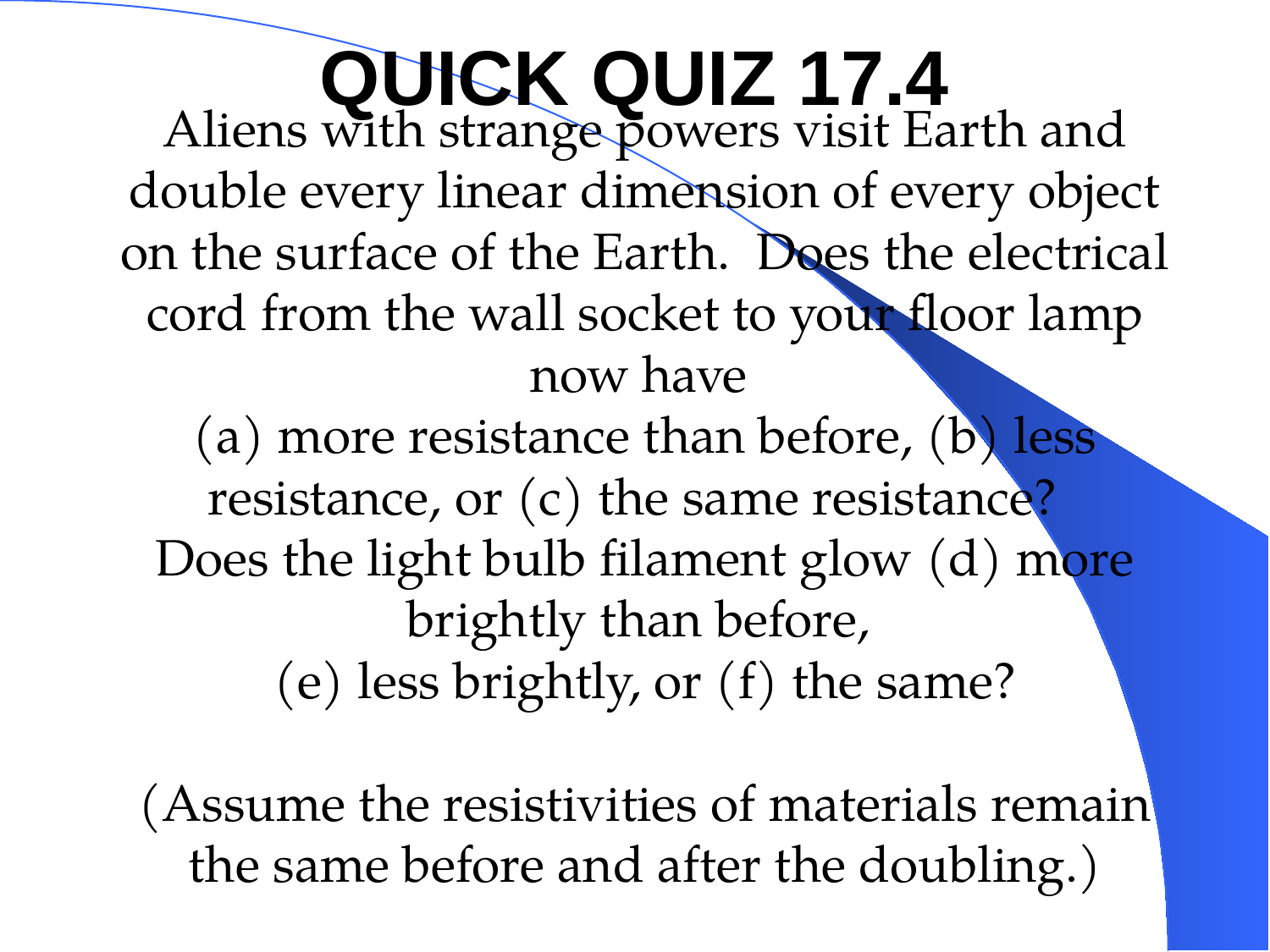

QUICK QUIZ 17.4
# Aliens with strange powers visit Earth and double every linear dimension of every object on the surface of the Earth.  Does the electrical cord from the wall socket to your floor lamp now have (a) more resistance than before, (b) less resistance, or (c) the same resistance? Does the light bulb filament glow (d) more brightly than before, (e) less brightly, or (f) the same? (Assume the resistivities of materials remain the same before and after the doubling.)